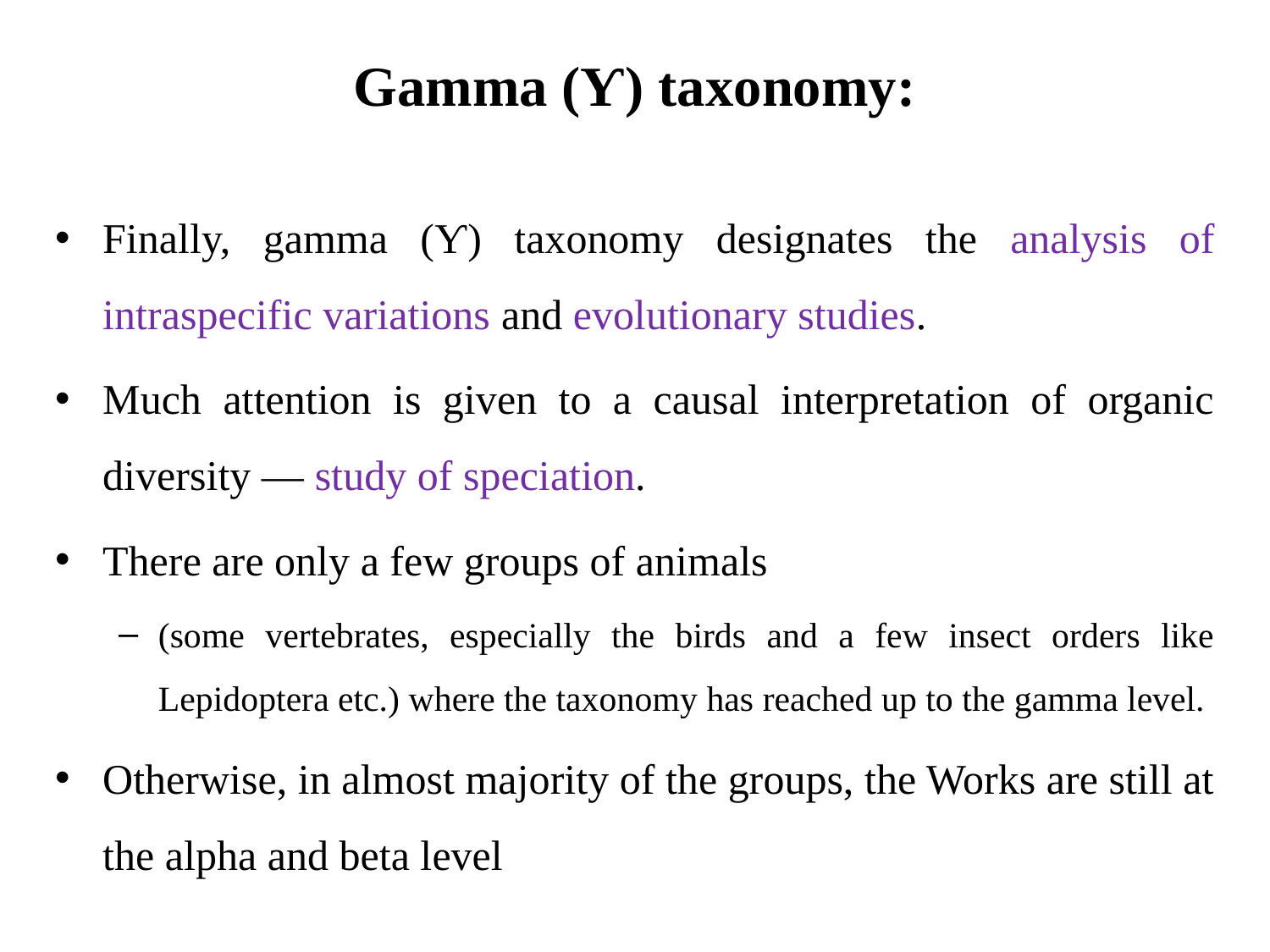

# Gamma (Ƴ) taxonomy:
Finally, gamma (Ƴ) taxonomy designates the analysis of intraspecific variations and evolutionary studies.
Much attention is given to a causal interpretation of organic diversity — study of speciation.
There are only a few groups of animals
(some vertebrates, especially the birds and a few insect orders like Lepidoptera etc.) where the taxonomy has reached up to the gamma level.
Otherwise, in almost majority of the groups, the Works are still at the alpha and beta level